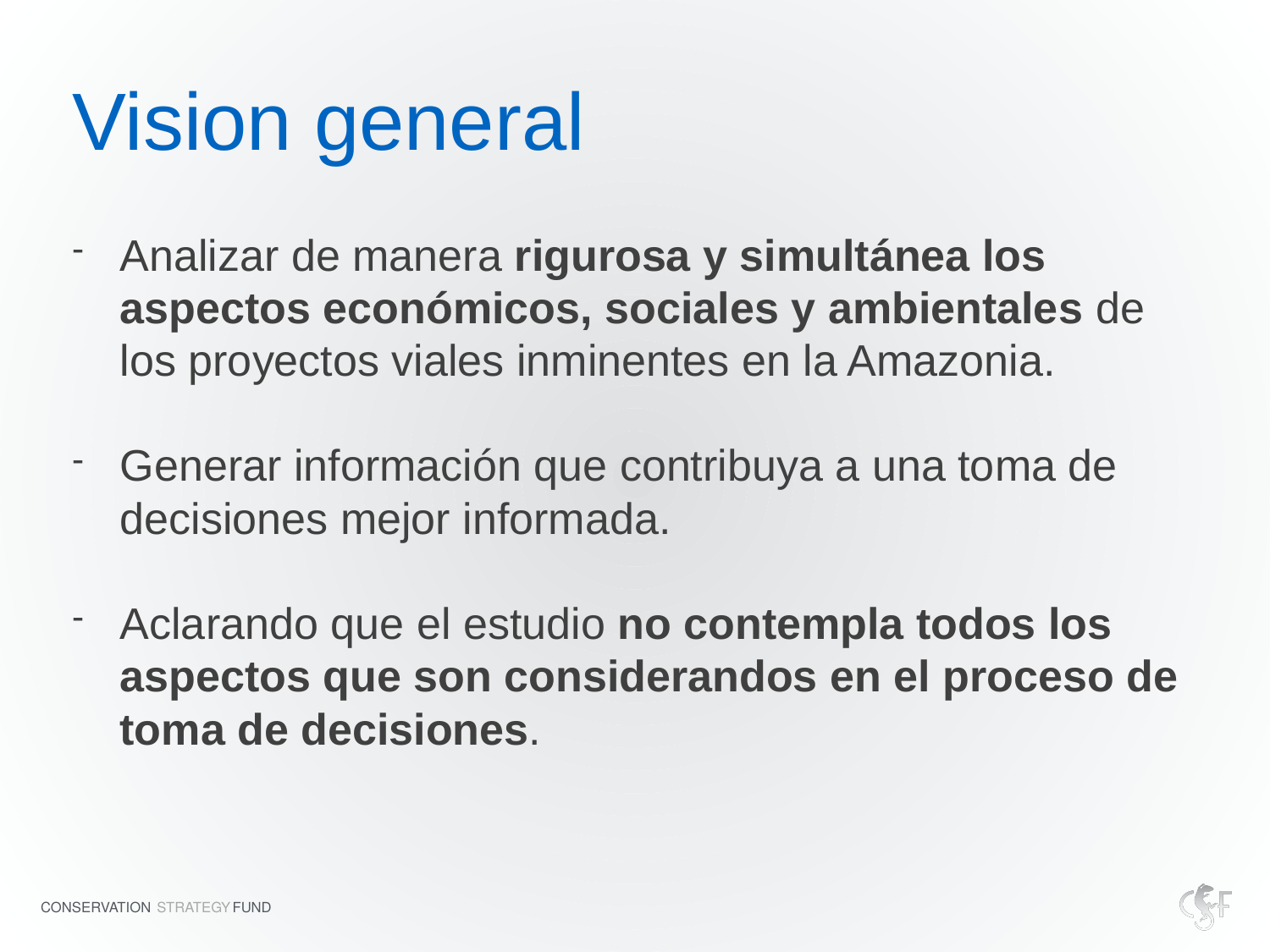

# Vision general
Analizar de manera rigurosa y simultánea los aspectos económicos, sociales y ambientales de los proyectos viales inminentes en la Amazonia.
Generar información que contribuya a una toma de decisiones mejor informada.
Aclarando que el estudio no contempla todos los aspectos que son considerandos en el proceso de toma de decisiones.